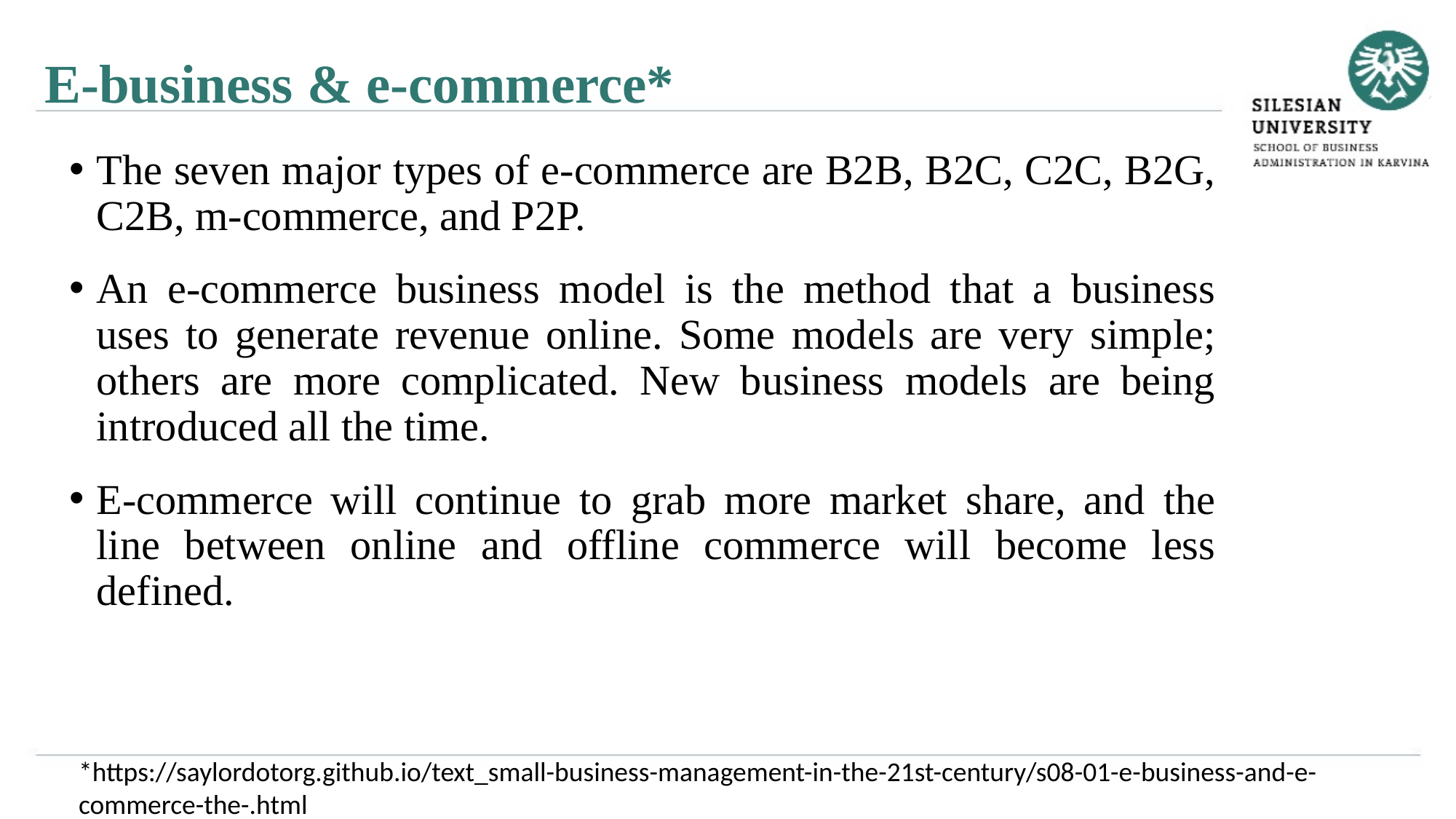

E-business & e-commerce*
The seven major types of e-commerce are B2B, B2C, C2C, B2G, C2B, m-commerce, and P2P.
An e-commerce business model is the method that a business uses to generate revenue online. Some models are very simple; others are more complicated. New business models are being introduced all the time.
E-commerce will continue to grab more market share, and the line between online and offline commerce will become less defined.

*https://saylordotorg.github.io/text_small-business-management-in-the-21st-century/s08-01-e-business-and-e-commerce-the-.html